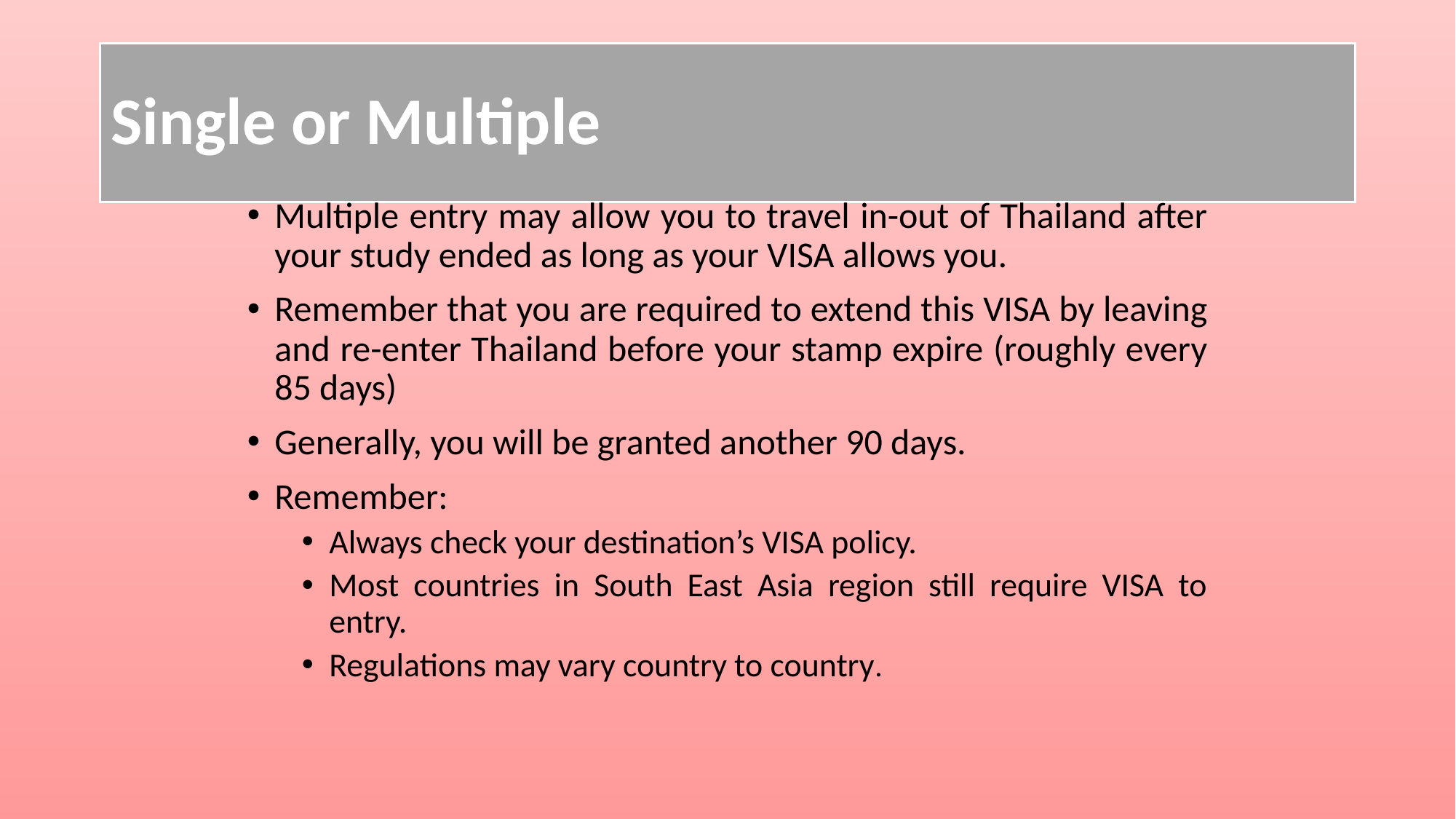

# Single or Multiple
Multiple entry may allow you to travel in-out of Thailand after your study ended as long as your VISA allows you.
Remember that you are required to extend this VISA by leaving and re-enter Thailand before your stamp expire (roughly every 85 days)
Generally, you will be granted another 90 days.
Remember:
Always check your destination’s VISA policy.
Most countries in South East Asia region still require VISA to entry.
Regulations may vary country to country.